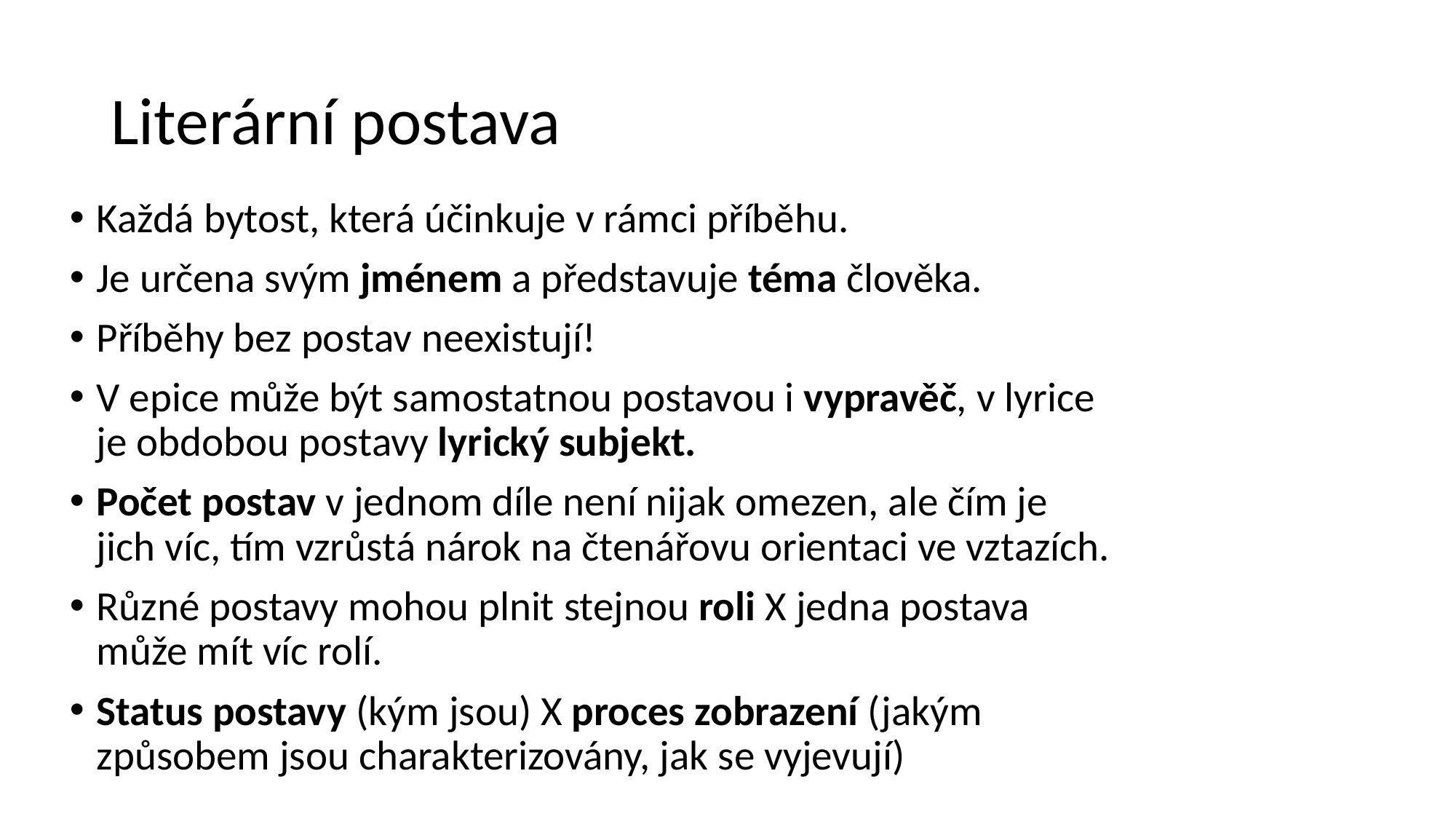

# Literární postava
Každá bytost, která účinkuje v rámci příběhu.
Je určena svým jménem a představuje téma člověka.
Příběhy bez postav neexistují!
V epice může být samostatnou postavou i vypravěč, v lyrice je obdobou postavy lyrický subjekt.
Počet postav v jednom díle není nijak omezen, ale čím je jich víc, tím vzrůstá nárok na čtenářovu orientaci ve vztazích.
Různé postavy mohou plnit stejnou roli X jedna postava může mít víc rolí.
Status postavy (kým jsou) X proces zobrazení (jakým způsobem jsou charakterizovány, jak se vyjevují)